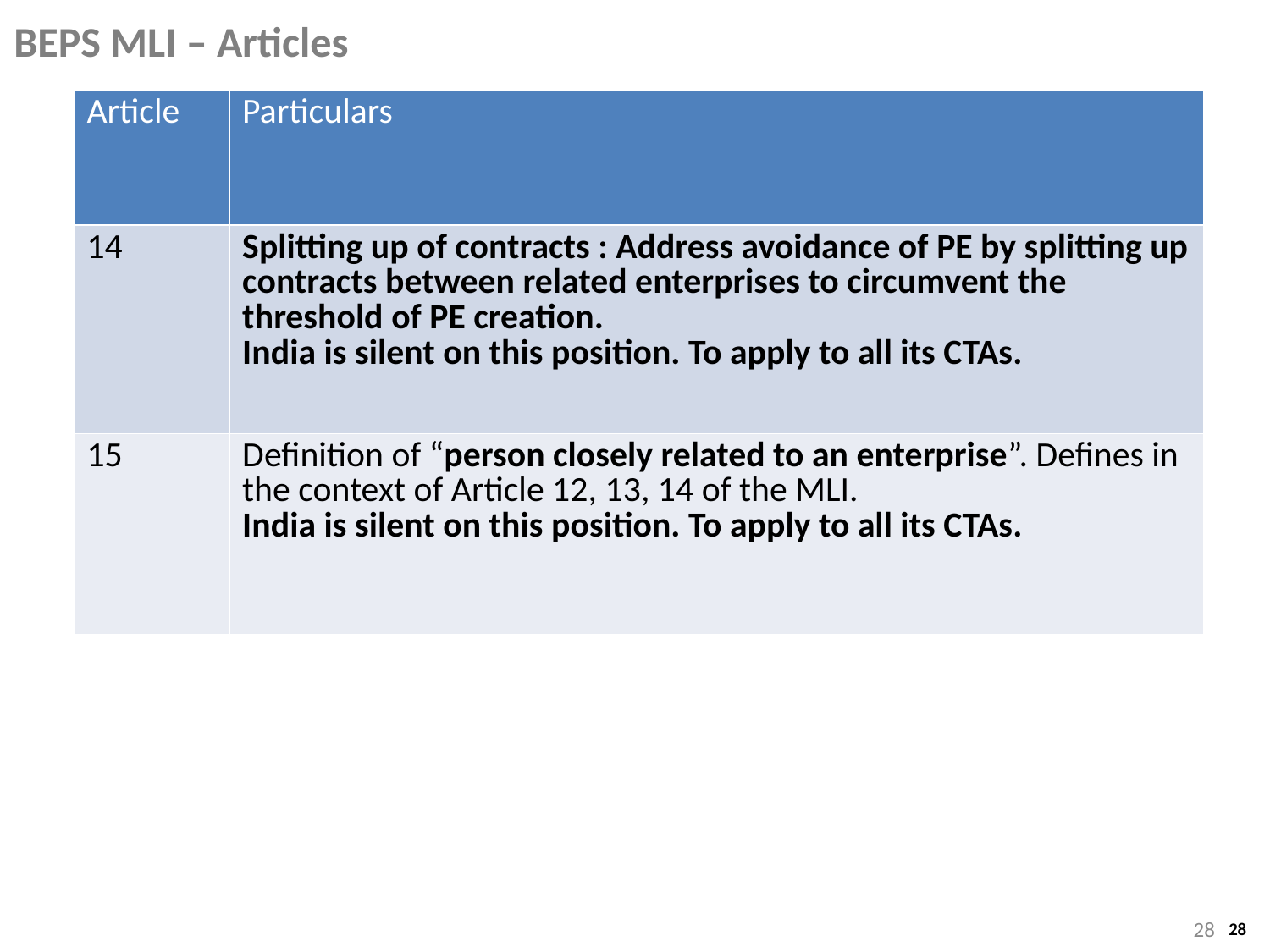

# BEPS MLI – Articles
| Article | Particulars |
| --- | --- |
| 14 | Splitting up of contracts : Address avoidance of PE by splitting up contracts between related enterprises to circumvent the threshold of PE creation. India is silent on this position. To apply to all its CTAs. |
| 15 | Definition of “person closely related to an enterprise”. Defines in the context of Article 12, 13, 14 of the MLI. India is silent on this position. To apply to all its CTAs. |
28